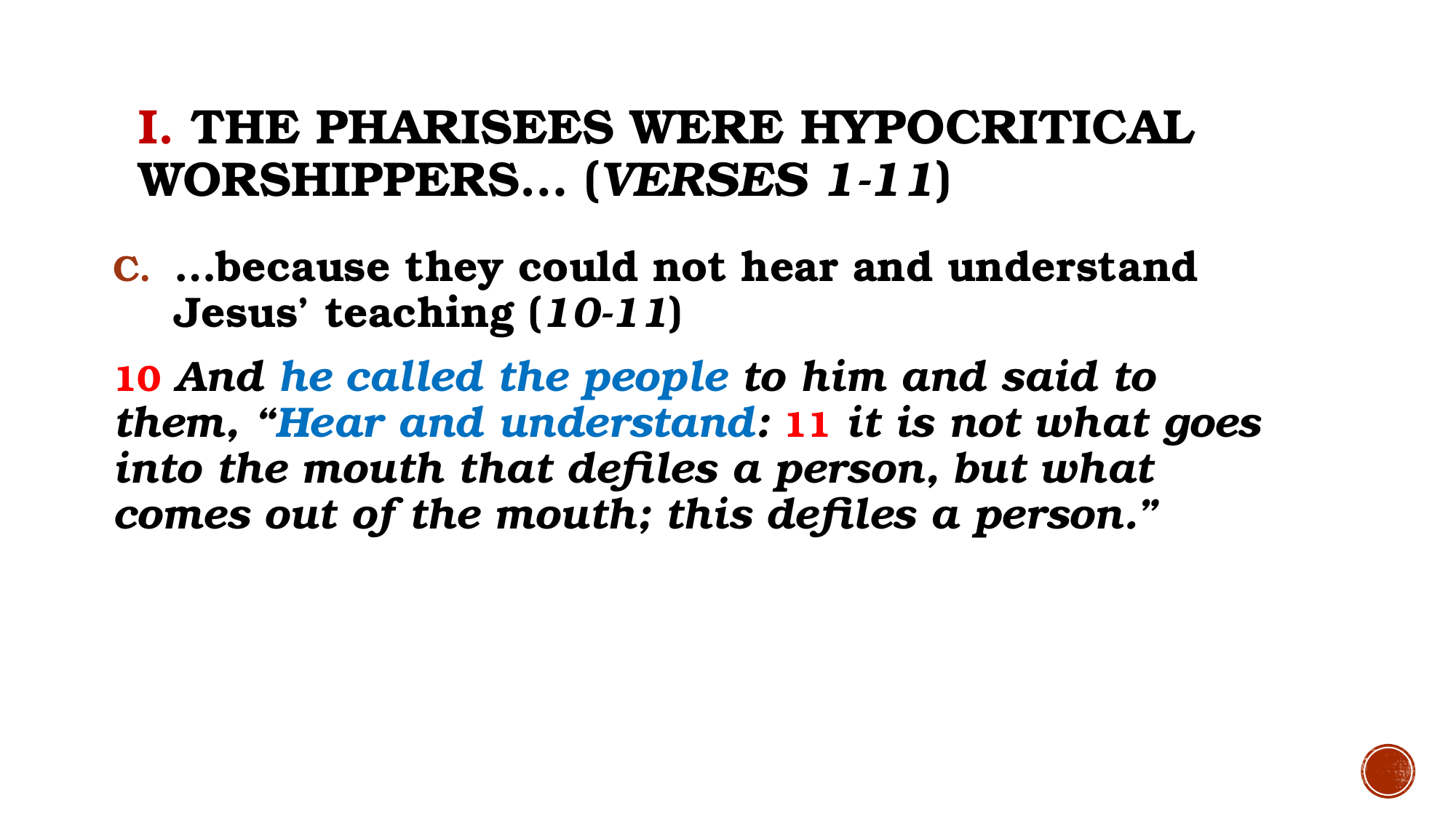

# I. The Pharisees were hypocritical worshippers… (verses 1-11)
…because they could not hear and understand Jesus’ teaching (10-11)
10 And he called the people to him and said to them, “Hear and understand: 11 it is not what goes into the mouth that defiles a person, but what comes out of the mouth; this defiles a person.”